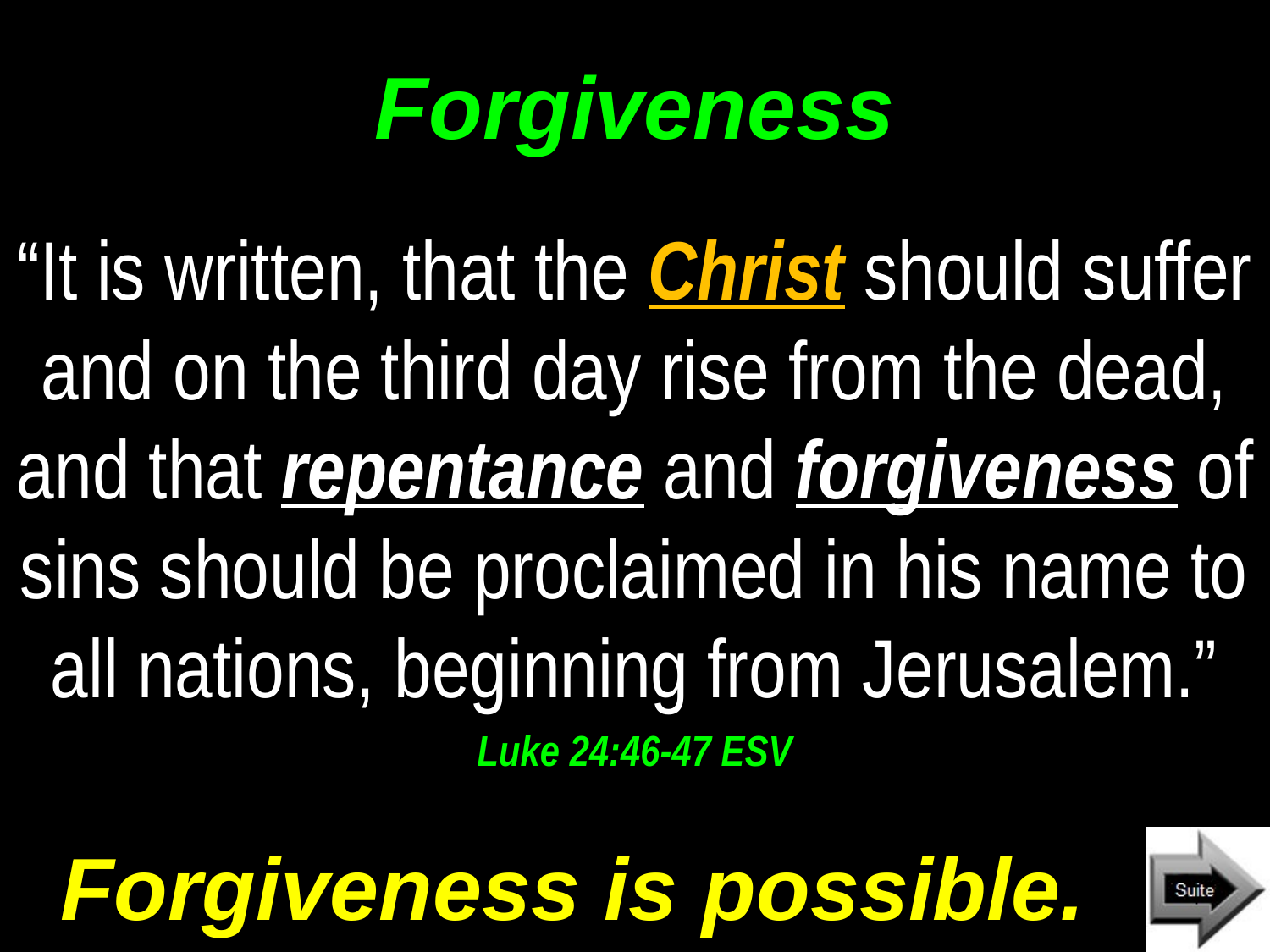

# Forgiveness
“It is written, that the Christ should suffer and on the third day rise from the dead, and that repentance and forgiveness of sins should be proclaimed in his name to all nations, beginning from Jerusalem.”
Luke 24:46-47 ESV
Forgiveness is possible.